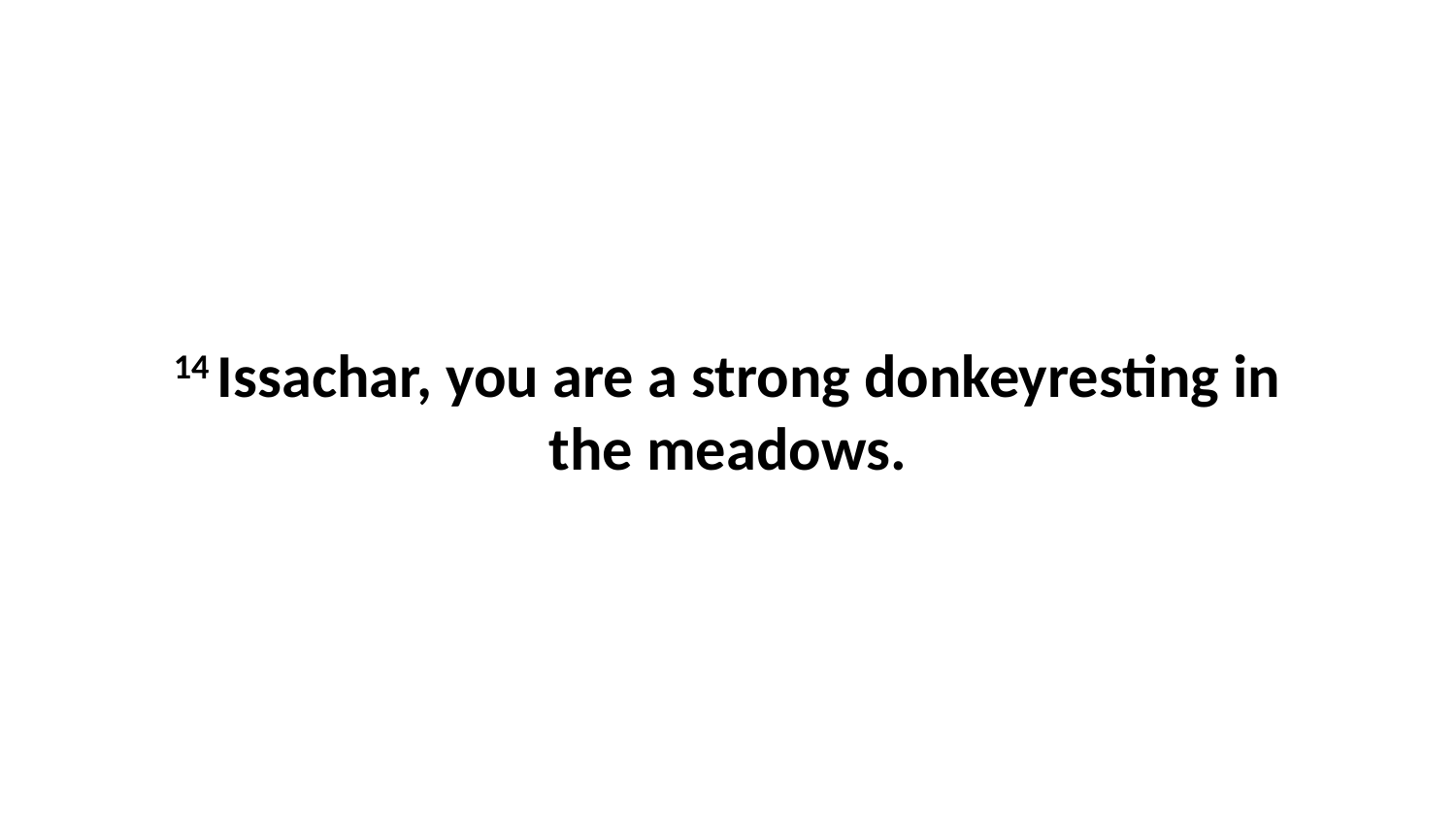

14 Issachar, you are a strong donkeyresting in the meadows.